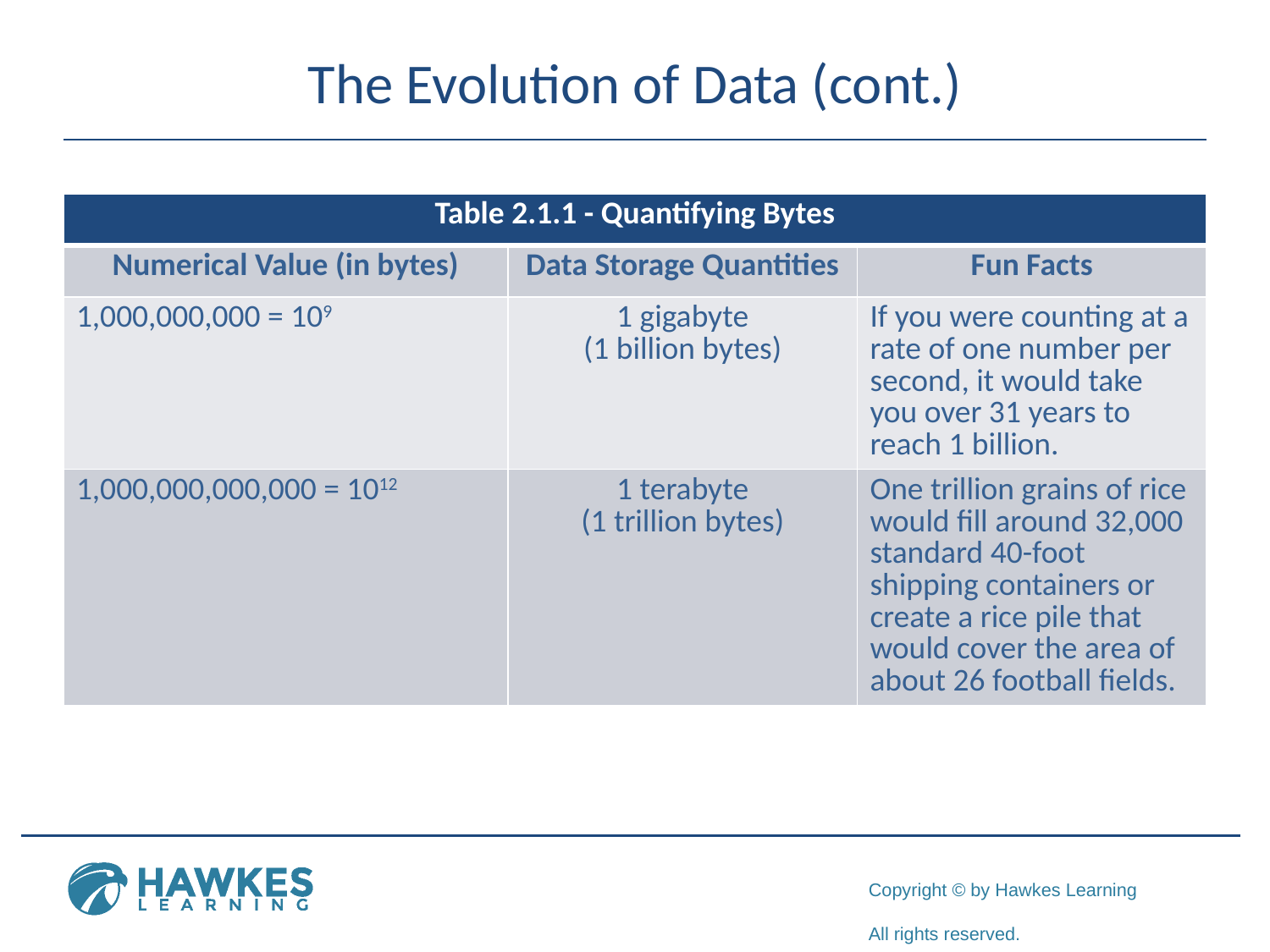

# The Evolution of Data (cont.)

| Table 2.1.1 - Quantifying Bytes |  |  |
| --- | --- | --- |
| Numerical Value (in bytes) | Data Storage Quantities | Fun Facts |
| 1,000,000,000 = 109 | 1 gigabyte (1 billion bytes) | If you were counting at a rate of one number per second, it would take you over 31 years to reach 1 billion. |
| 1,000,000,000,000 = 1012 | 1 terabyte (1 trillion bytes) | One trillion grains of rice would fill around 32,000 standard 40-foot shipping containers or create a rice pile that would cover the area of about 26 football fields. |